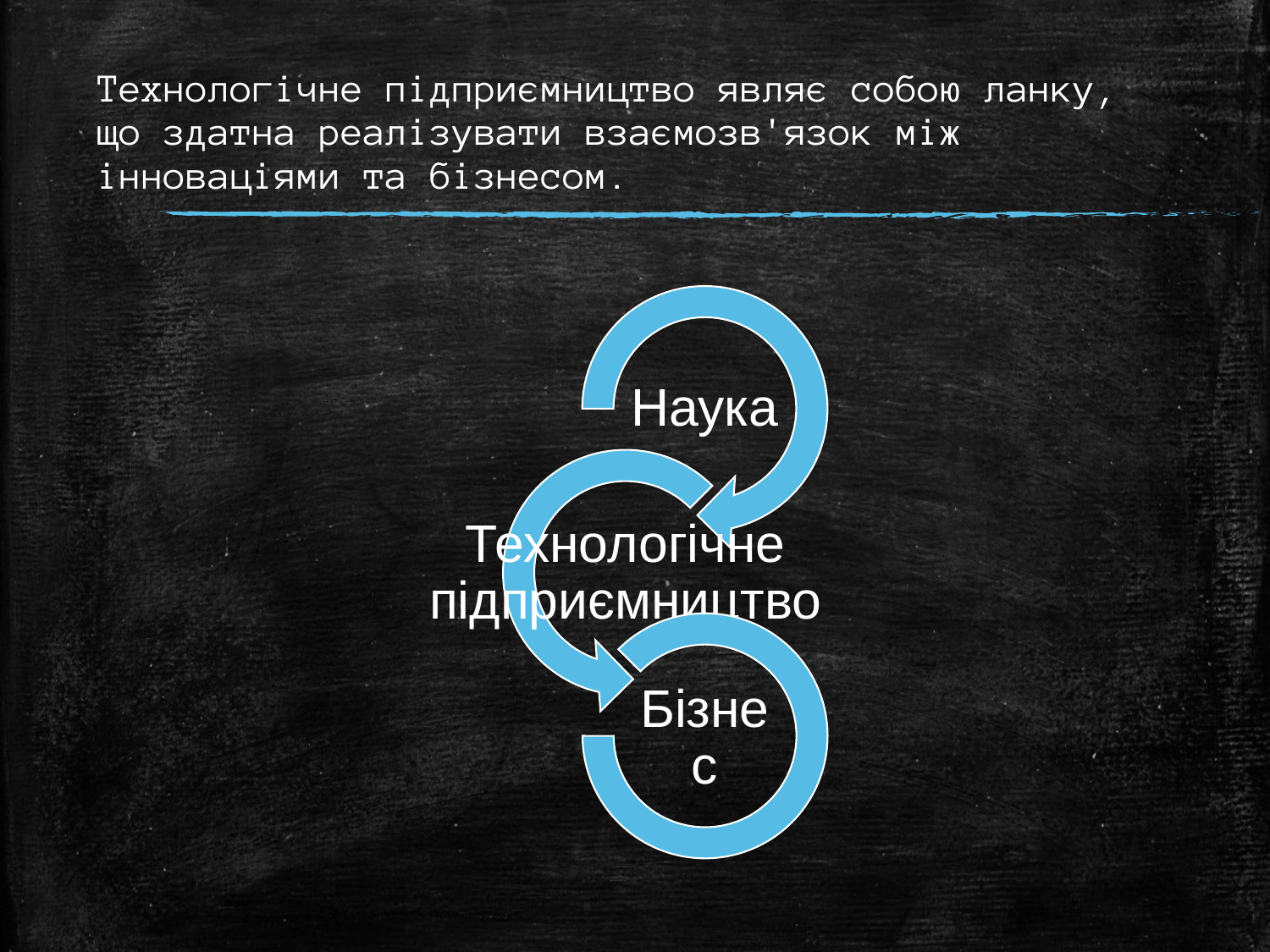

# Технологічне підприємництво являє собою ланку, що здатна реалізувати взаємозв'язок між інноваціями та бізнесом.
Наука
Технологічне підприємництво
Бізнес